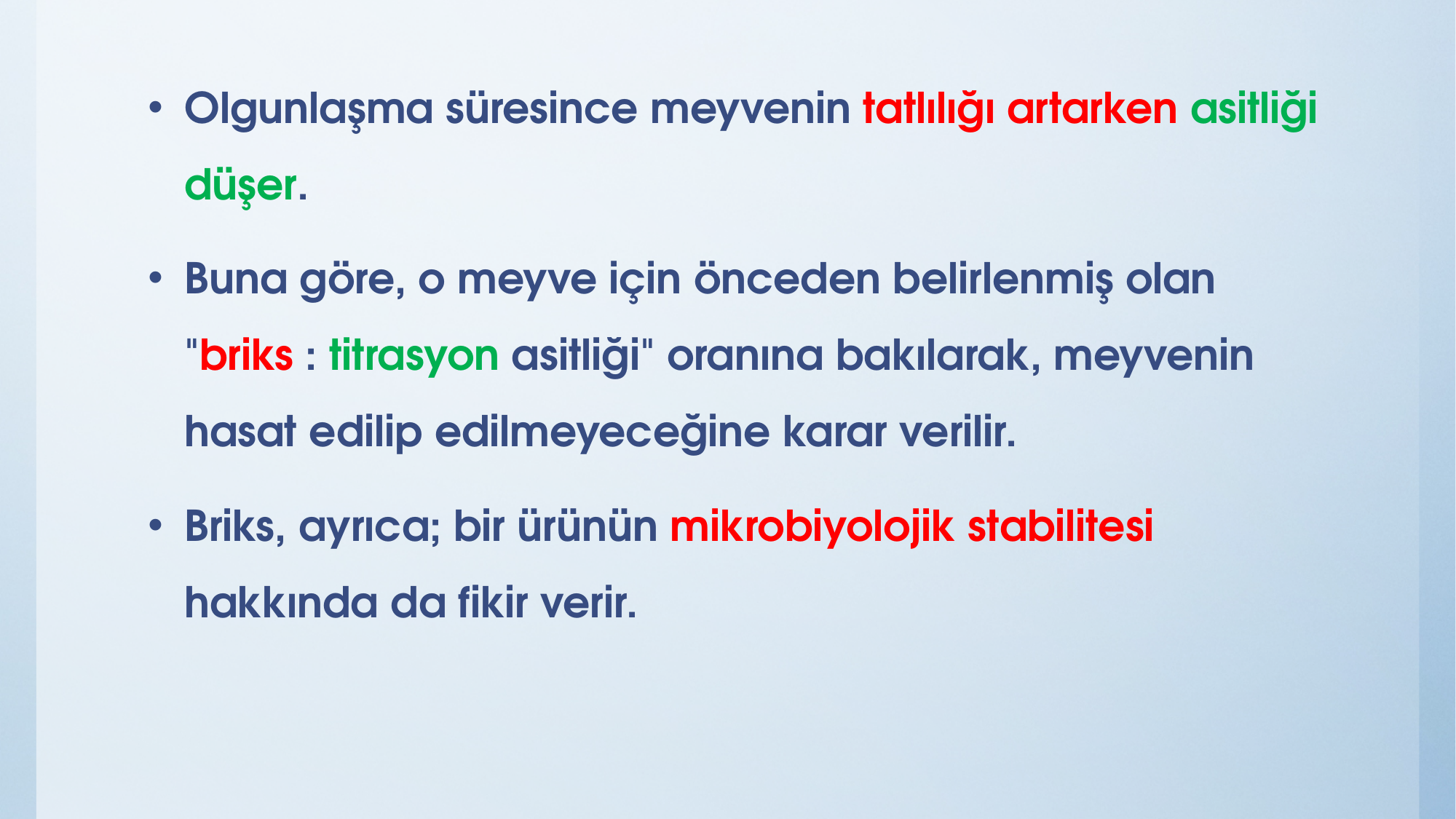

Olgunlaşma süresince meyvenin tatlılığı artarken asitliği düşer.
Buna göre, o meyve için önceden belirlenmiş olan "briks : titrasyon asitliği" oranına bakılarak, meyvenin hasat edilip edilmeyeceğine karar verilir.
Briks, ayrıca; bir ürünün mikrobiyolojik stabilitesi hakkında da fikir verir.